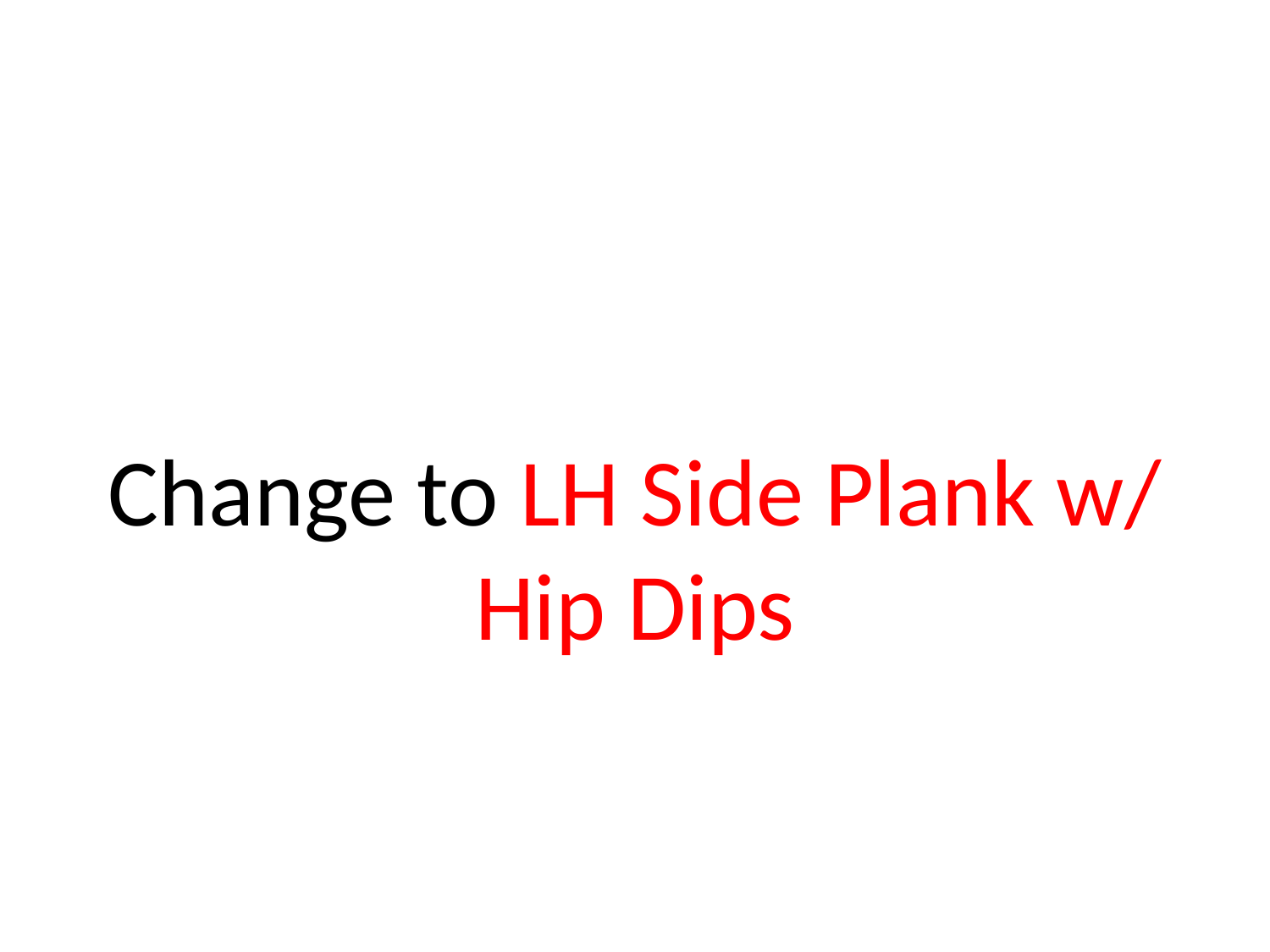

#

Change to LH Side Plank w/ Hip Dips